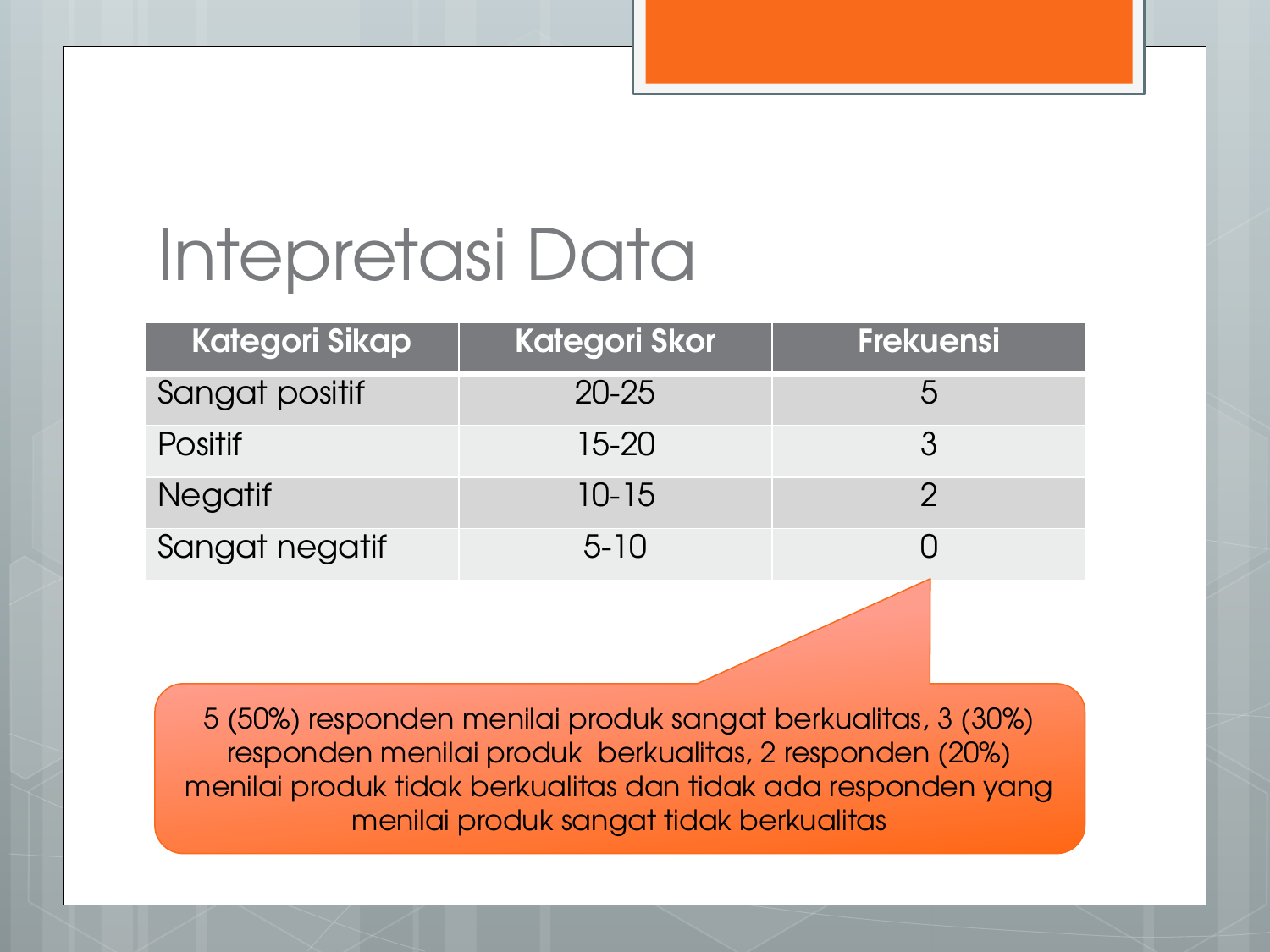

# Intepretasi Data
| Kategori Sikap | Kategori Skor | Frekuensi |
| --- | --- | --- |
| Sangat positif | 20-25 | 5 |
| Positif | 15-20 | 3 |
| Negatif | 10-15 | 2 |
| Sangat negatif | 5-10 | 0 |
5 (50%) responden menilai produk sangat berkualitas, 3 (30%) responden menilai produk  berkualitas, 2 responden (20%) menilai produk tidak berkualitas dan tidak ada responden yang menilai produk sangat tidak berkualitas